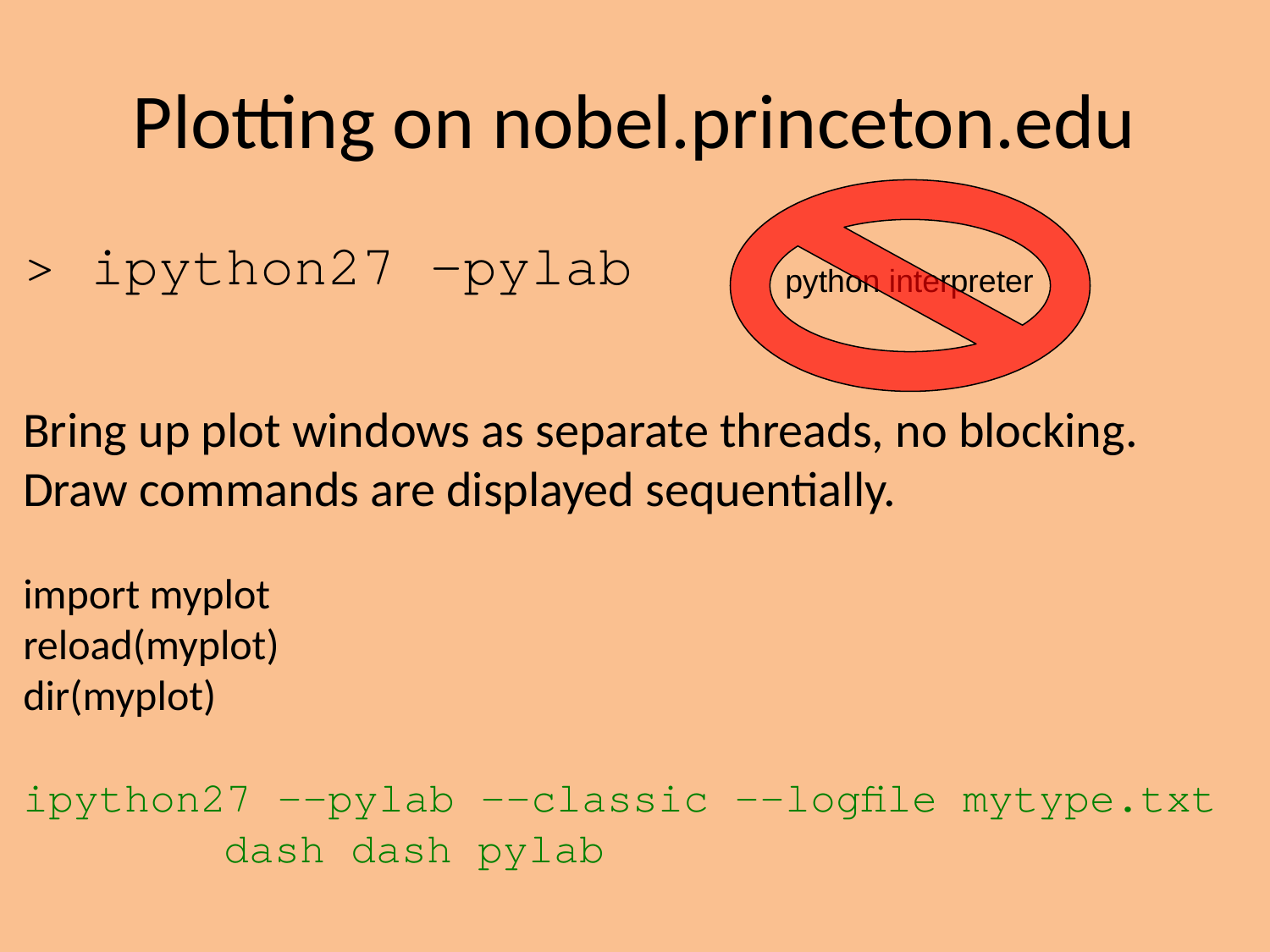

Plotting on nobel.princeton.edu

> ipython27 -pylab

Bring up plot windows as separate threads, no blocking.
Draw commands are displayed sequentially.

import myplot
reload(myplot)
dir(myplot)

ipython27 –-pylab –-classic –-logfile mytype.txt
		dash dash pylab

python interpreter